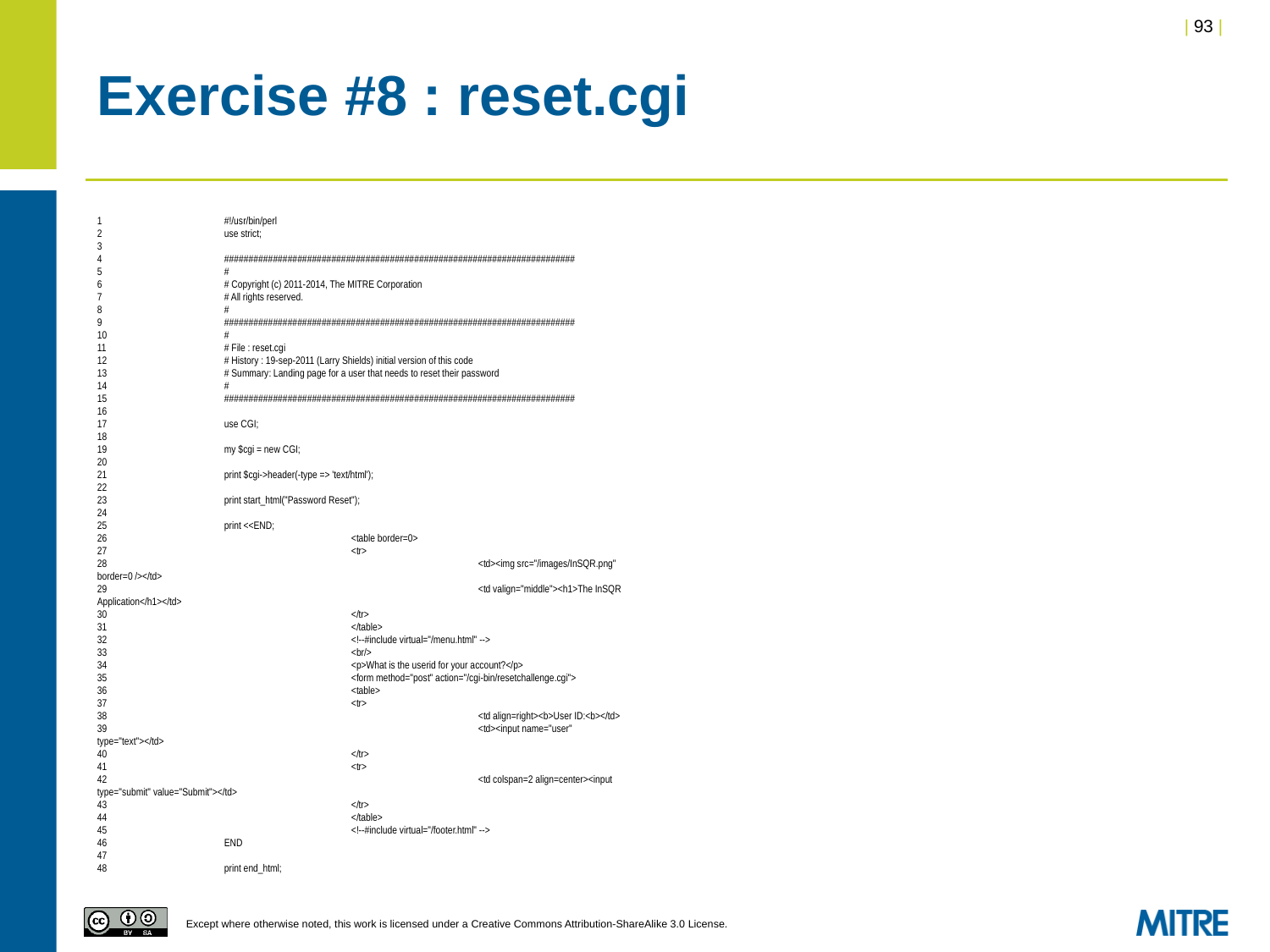

# Exercise #8 : reset.cgi
1	#!/usr/bin/perl
2	use strict;
3
4	########################################################################
5	#
6	# Copyright (c) 2011-2014, The MITRE Corporation
7	# All rights reserved.
8	#
9	########################################################################
10	#
11	# File : reset.cgi
12	# History : 19-sep-2011 (Larry Shields) initial version of this code
13	# Summary: Landing page for a user that needs to reset their password
14	#
15	########################################################################
16
17	use CGI;
18
19	my $cgi = new CGI;
20
21	print $cgi->header(-type => 'text/html');
22
23	print start_html("Password Reset");
24
25	print <<END;
26		<table border=0>
27		<tr>
28			<td><img src="/images/InSQR.png" border=0 /></td>
29			<td valign="middle"><h1>The InSQR Application</h1></td>
30		</tr>
31		</table>
32		<!--#include virtual="/menu.html" -->
33		<br/>
34		<p>What is the userid for your account?</p>
35		<form method="post" action="/cgi-bin/resetchallenge.cgi">
36		<table>
37		<tr>
38			<td align=right><b>User ID:<b></td>
39			<td><input name="user" type="text"></td>
40		</tr>
41		<tr>
42			<td colspan=2 align=center><input type="submit" value="Submit"></td>
43		</tr>
44		</table>
45		<!--#include virtual="/footer.html" -->
46	END
47
48	print end_html;